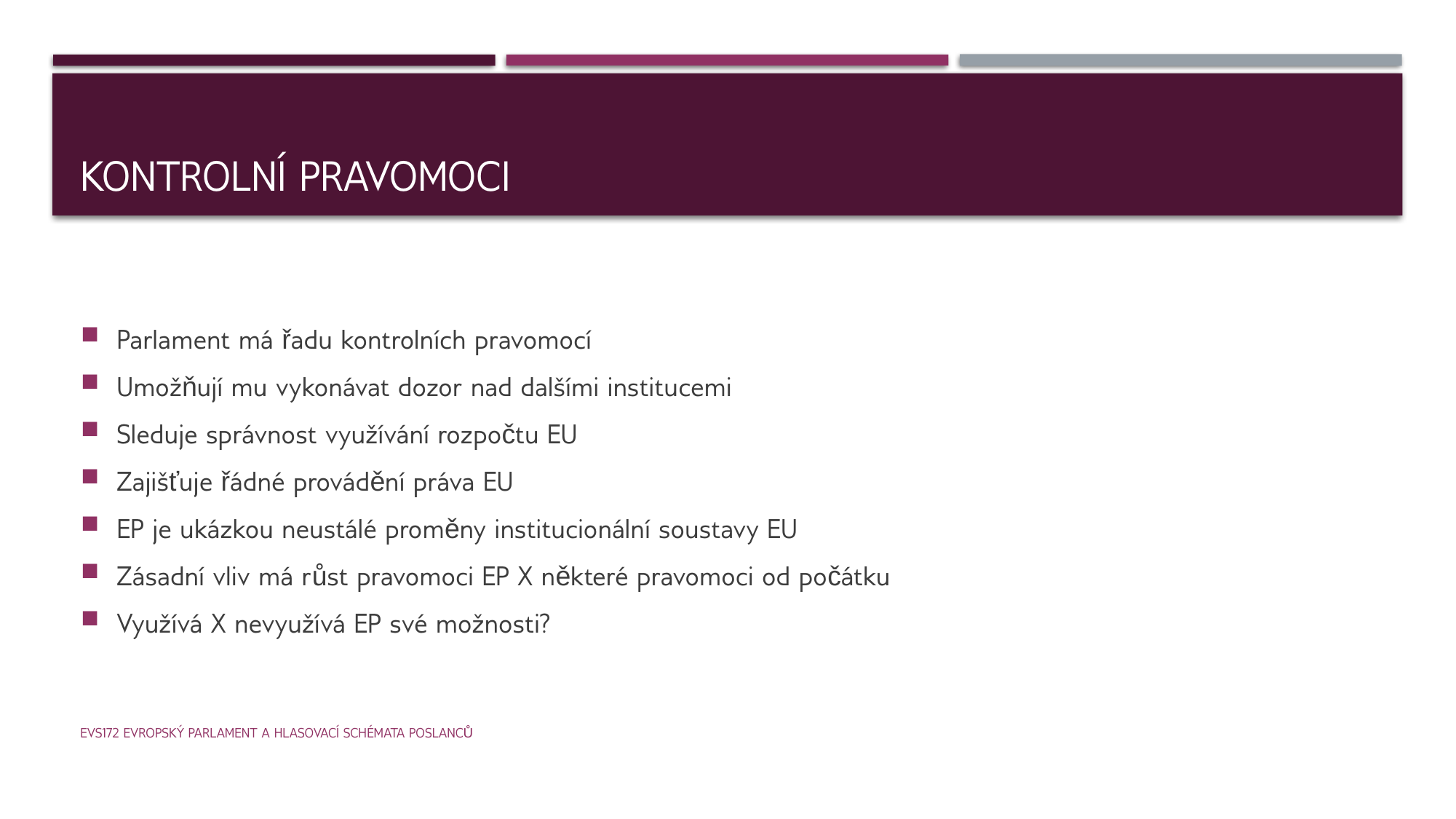

# Kontrolní Pravomoci
Parlament má řadu kontrolních pravomocí
Umožňují mu vykonávat dozor nad dalšími institucemi
Sleduje správnost využívání rozpočtu EU
Zajišťuje řádné provádění práva EU
EP je ukázkou neustálé proměny institucionální soustavy EU
Zásadní vliv má růst pravomoci EP X některé pravomoci od počátku
Využívá X nevyužívá EP své možnosti?
EVS172 Evropský parlament a hlasovací schémata poslanců